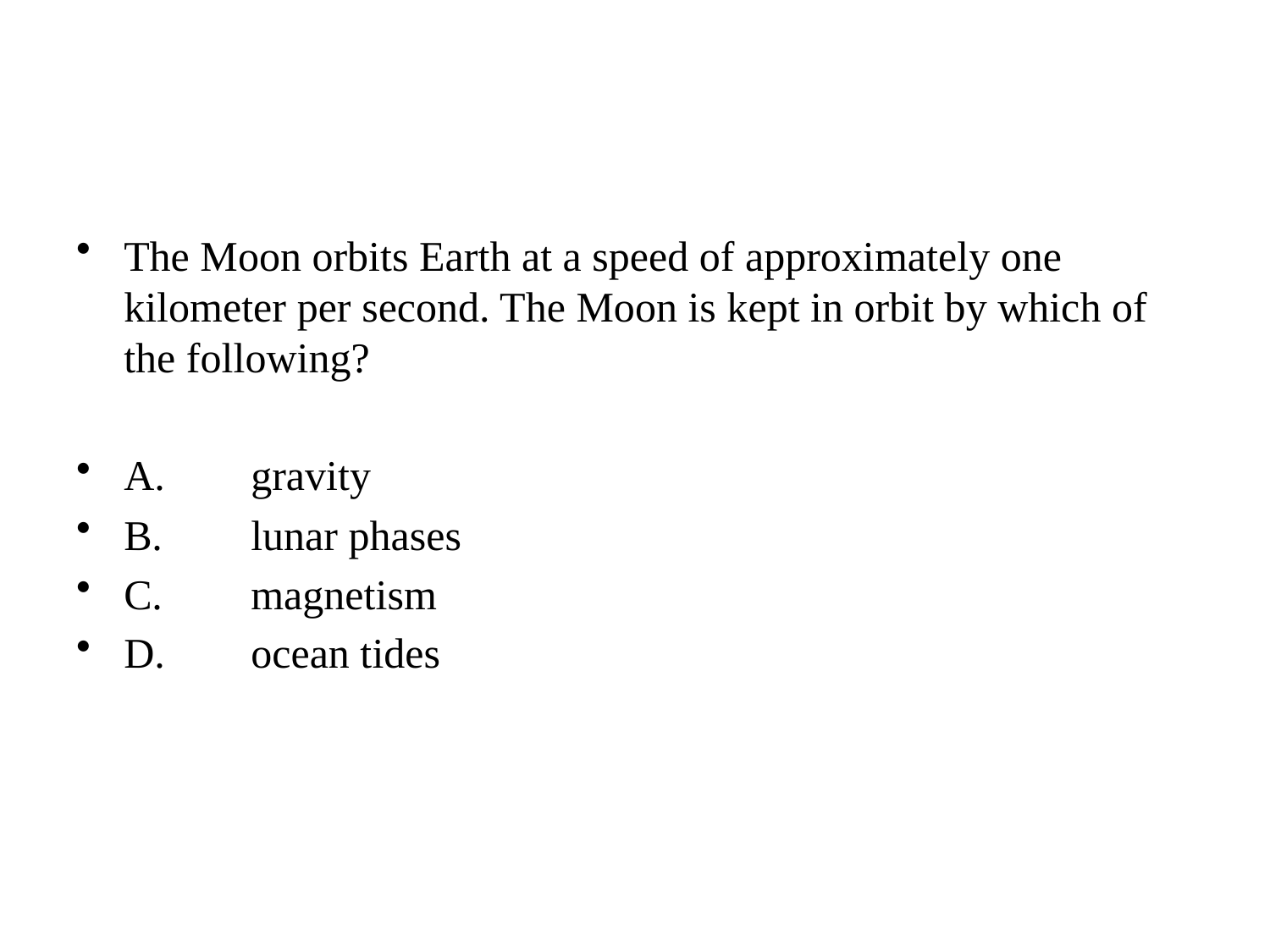

#
The Moon orbits Earth at a speed of approximately one kilometer per second. The Moon is kept in orbit by which of the following?

A. 	gravity
B. 	lunar phases
C. 	magnetism
D. 	ocean tides